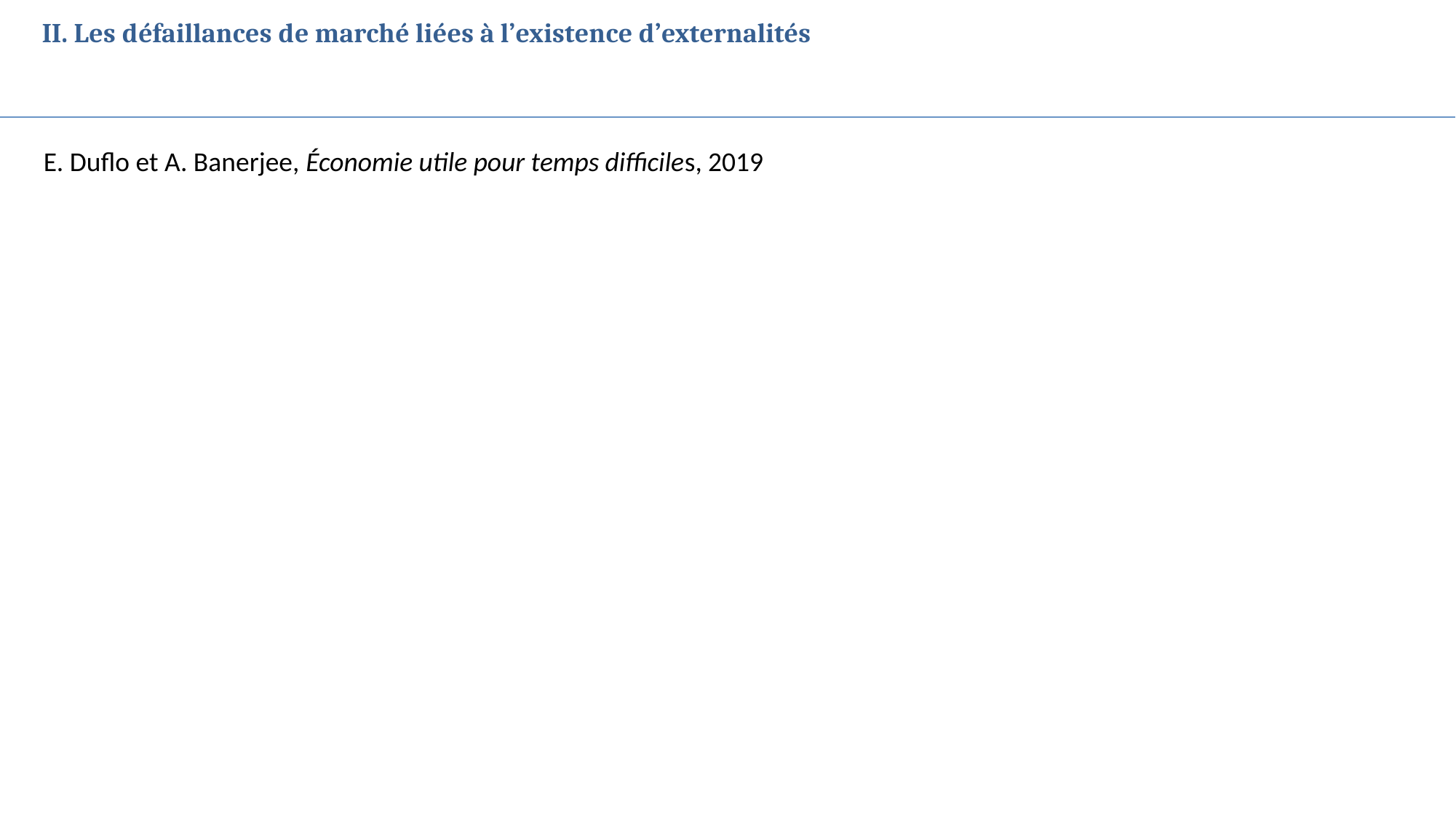

II. Les défaillances de marché liées à l’existence d’externalités

E. Duflo et A. Banerjee, Économie utile pour temps difficiles, 2019